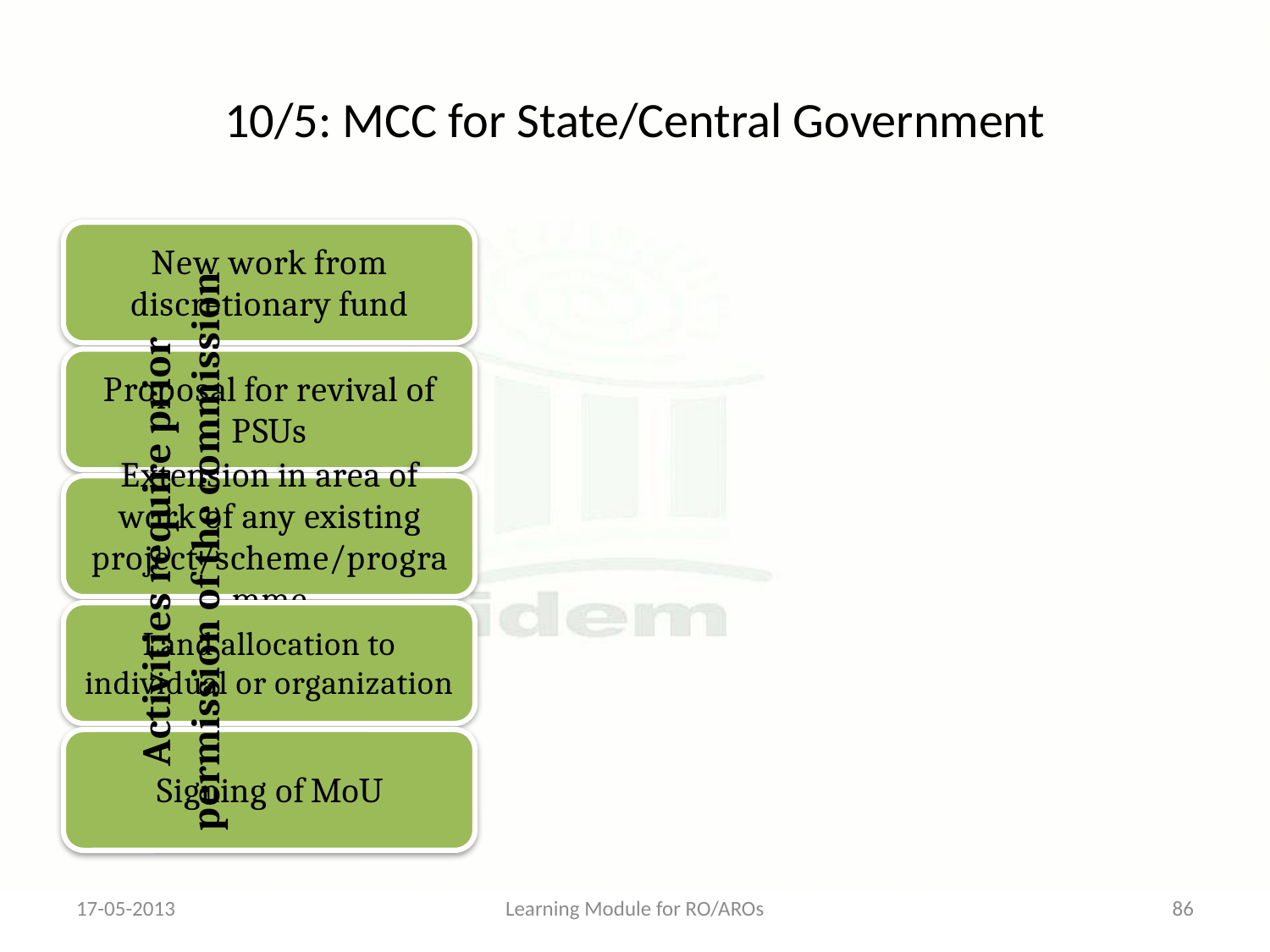

# 10/5: MCC for State/Central Government
New work from discretionary fund
Proposal for revival of PSUs
Extension in area of work of any existing project/scheme/programme
Signing of MoU
Land allocation to individual or organization
Activities require prior permission of the commission

17-05-2013
Learning Module for RO/AROs
86